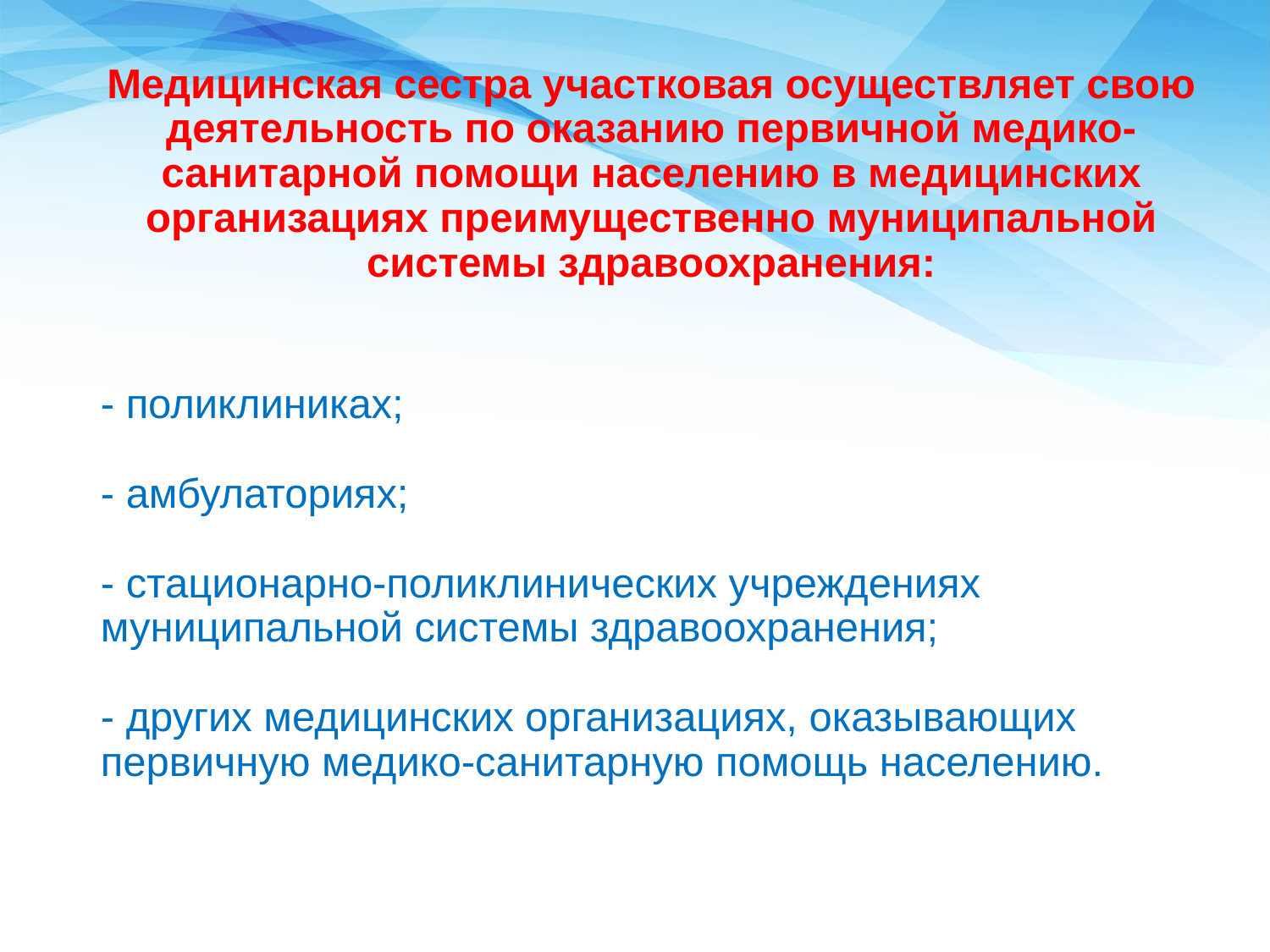

Медицинская сестра участковая осуществляет свою деятельность по оказанию первичной медико-санитарной помощи населению в медицинских организациях преимущественно муниципальной системы здравоохранения:
- поликлиниках;
- амбулаториях;
- стационарно-поликлинических учреждениях муниципальной системы здравоохранения;
- других медицинских организациях, оказывающих первичную медико-санитарную помощь населению.